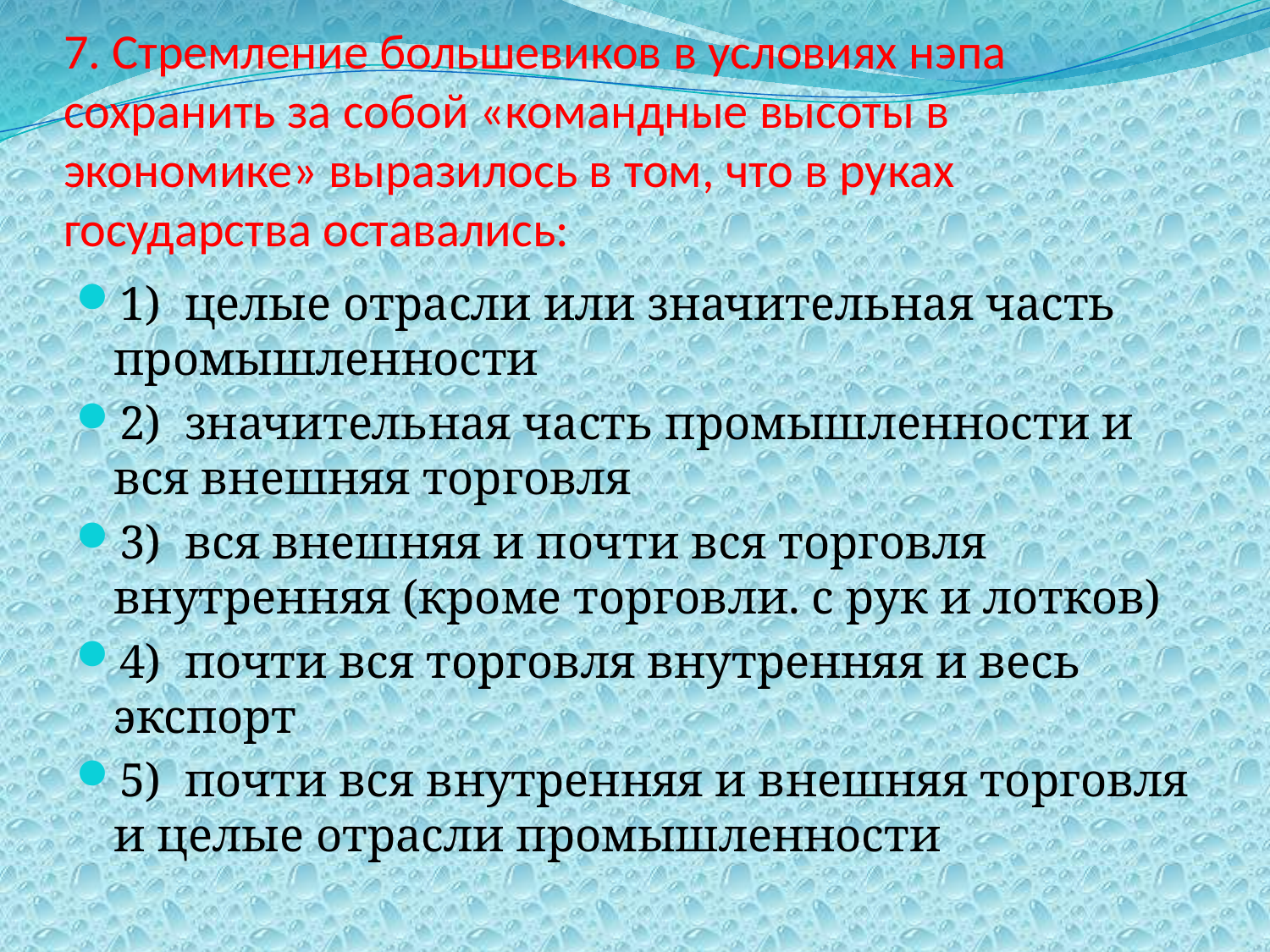

# 7. Стремление большевиков в условиях нэпа сохранить за собой «командные высоты в экономике» выразилось в том, что в руках государства оставались:
1)  целые отрасли или значительная часть промышленности
2)  значительная часть промышленности и вся внешняя торговля
3)  вся внешняя и почти вся торговля внутренняя (кроме торговли. с рук и лотков)
4)  почти вся торговля внутренняя и весь экспорт
5)  почти вся внутренняя и внешняя торговля и целые отрасли промышленности